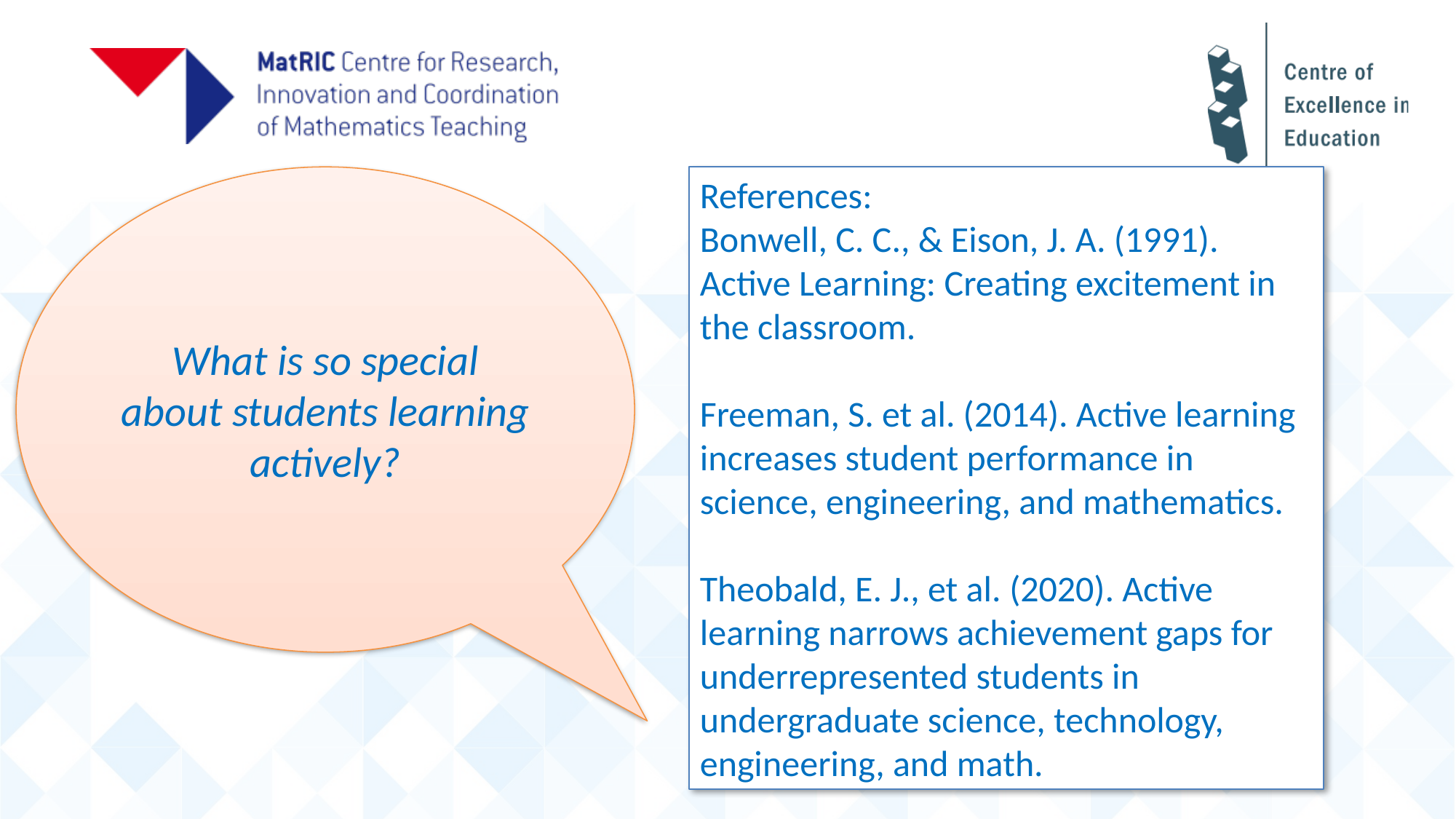

What is so special about students learning actively?
References:
Bonwell, C. C., & Eison, J. A. (1991). Active Learning: Creating excitement in the classroom.

Freeman, S. et al. (2014). Active learning increases student performance in science, engineering, and mathematics.

Theobald, E. J., et al. (2020). Active learning narrows achievement gaps for underrepresented students in undergraduate science, technology, engineering, and math.